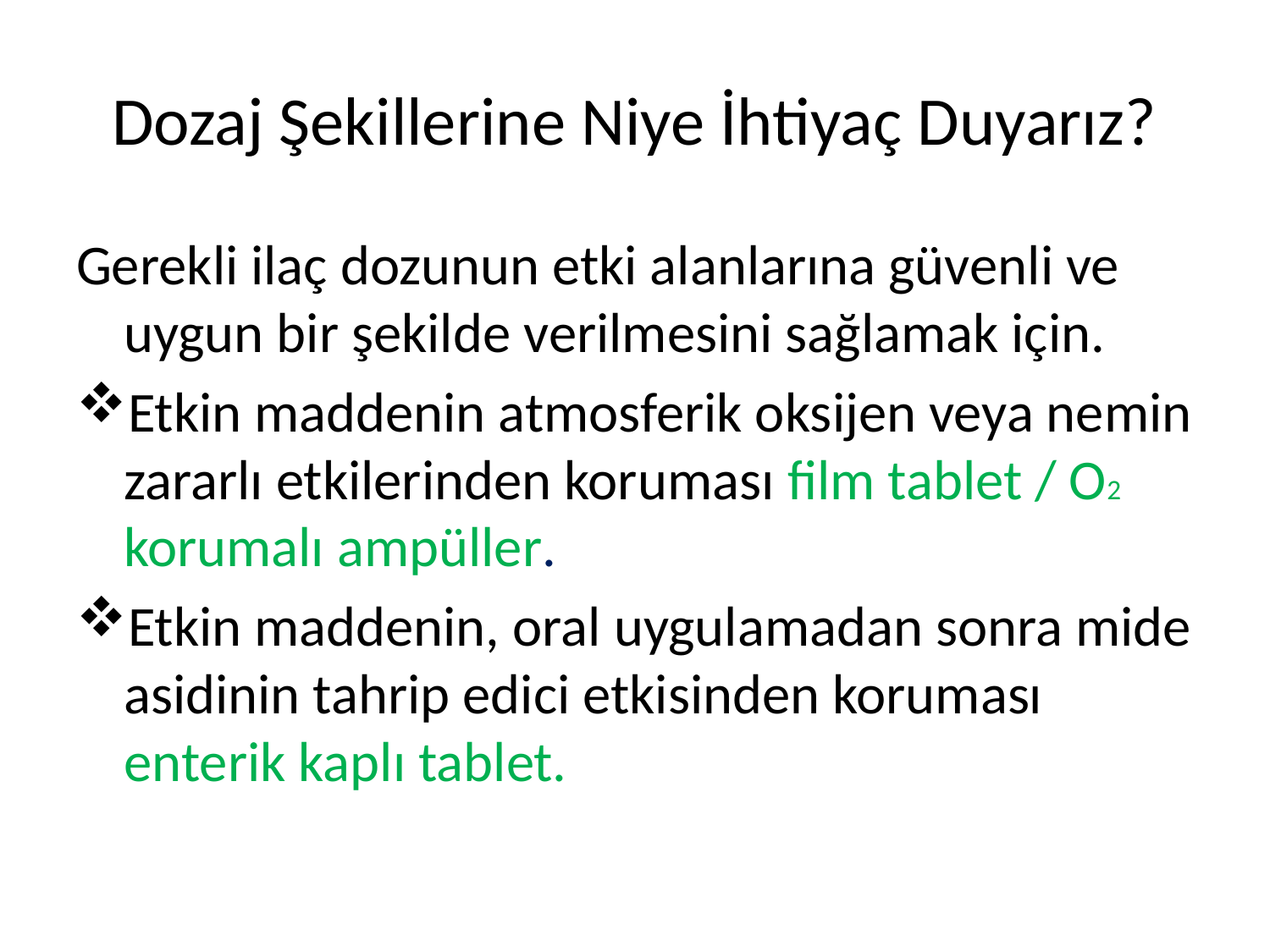

# Dozaj Şekillerine Niye İhtiyaç Duyarız?
Gerekli ilaç dozunun etki alanlarına güvenli ve uygun bir şekilde verilmesini sağlamak için.
Etkin maddenin atmosferik oksijen veya nemin zararlı etkilerinden koruması film tablet / O2 korumalı ampüller.
Etkin maddenin, oral uygulamadan sonra mide asidinin tahrip edici etkisinden koruması enterik kaplı tablet.